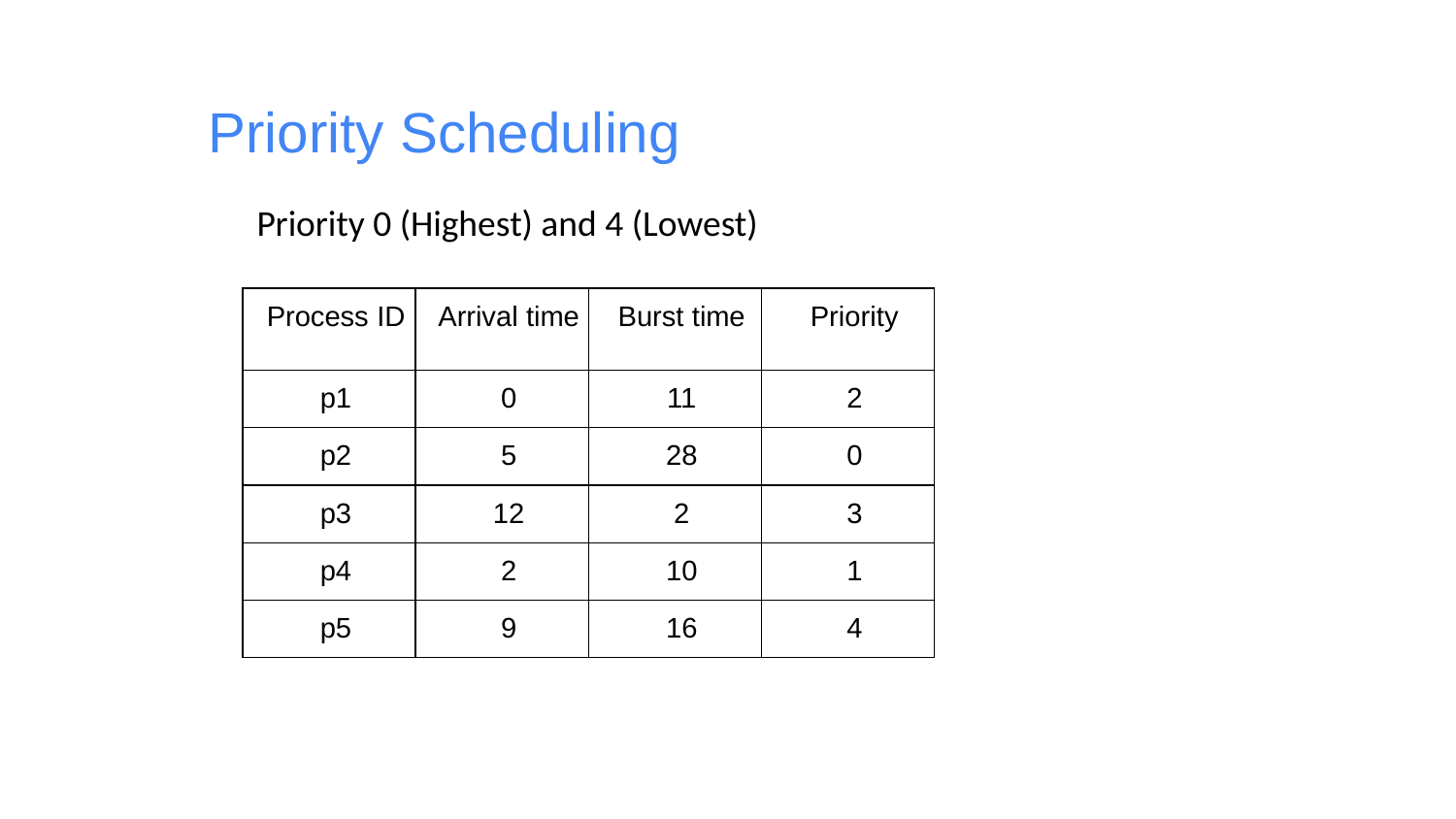

# Priority Scheduling
Priority 0 (Highest) and 4 (Lowest)
| Process ID | Arrival time | Burst time | Priority |
| --- | --- | --- | --- |
| p1 | 0 | 11 | 2 |
| p2 | 5 | 28 | 0 |
| p3 | 12 | 2 | 3 |
| p4 | 2 | 10 | 1 |
| p5 | 9 | 16 | 4 |